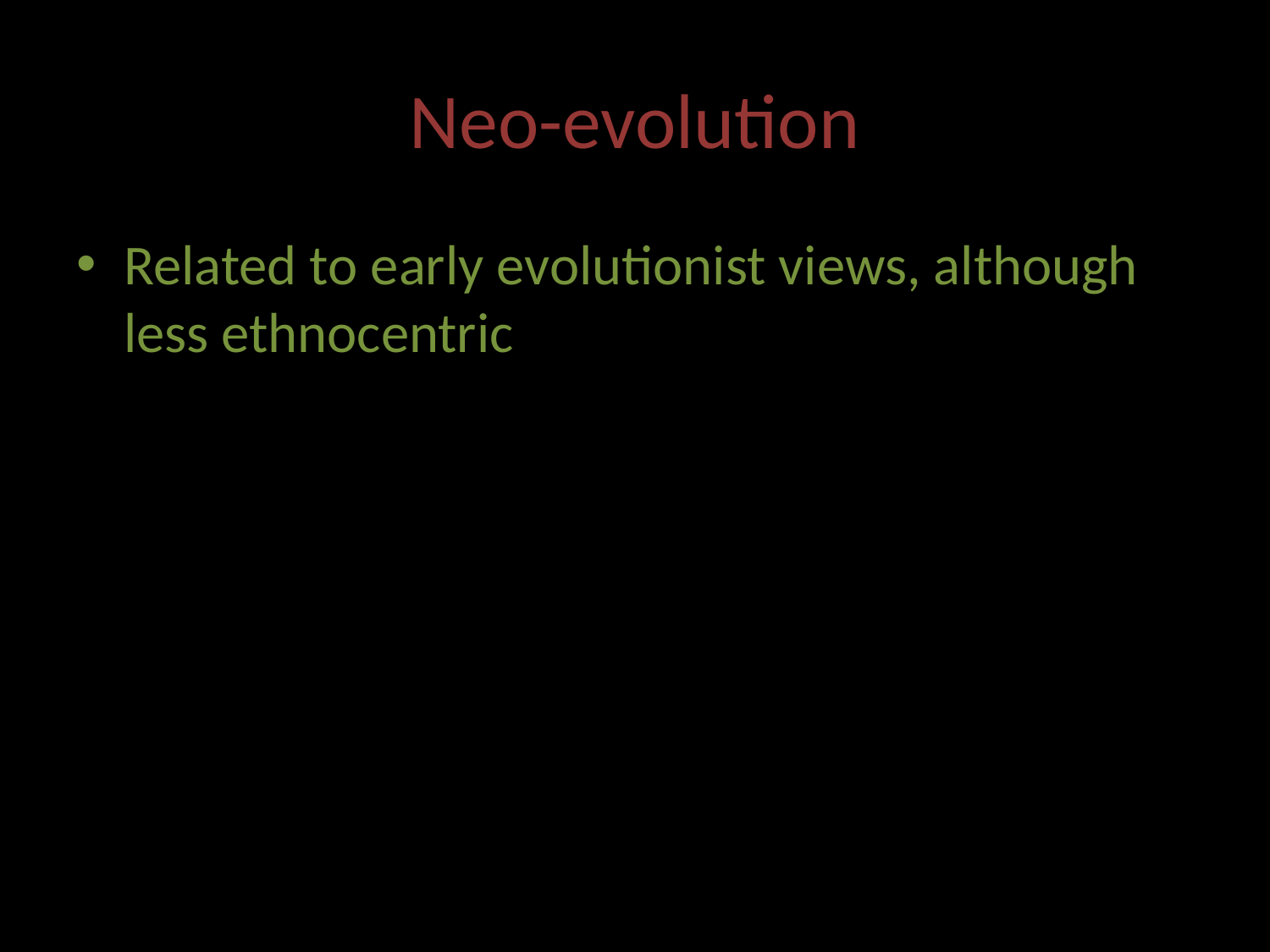

# Neo-evolution
Related to early evolutionist views, although less ethnocentric